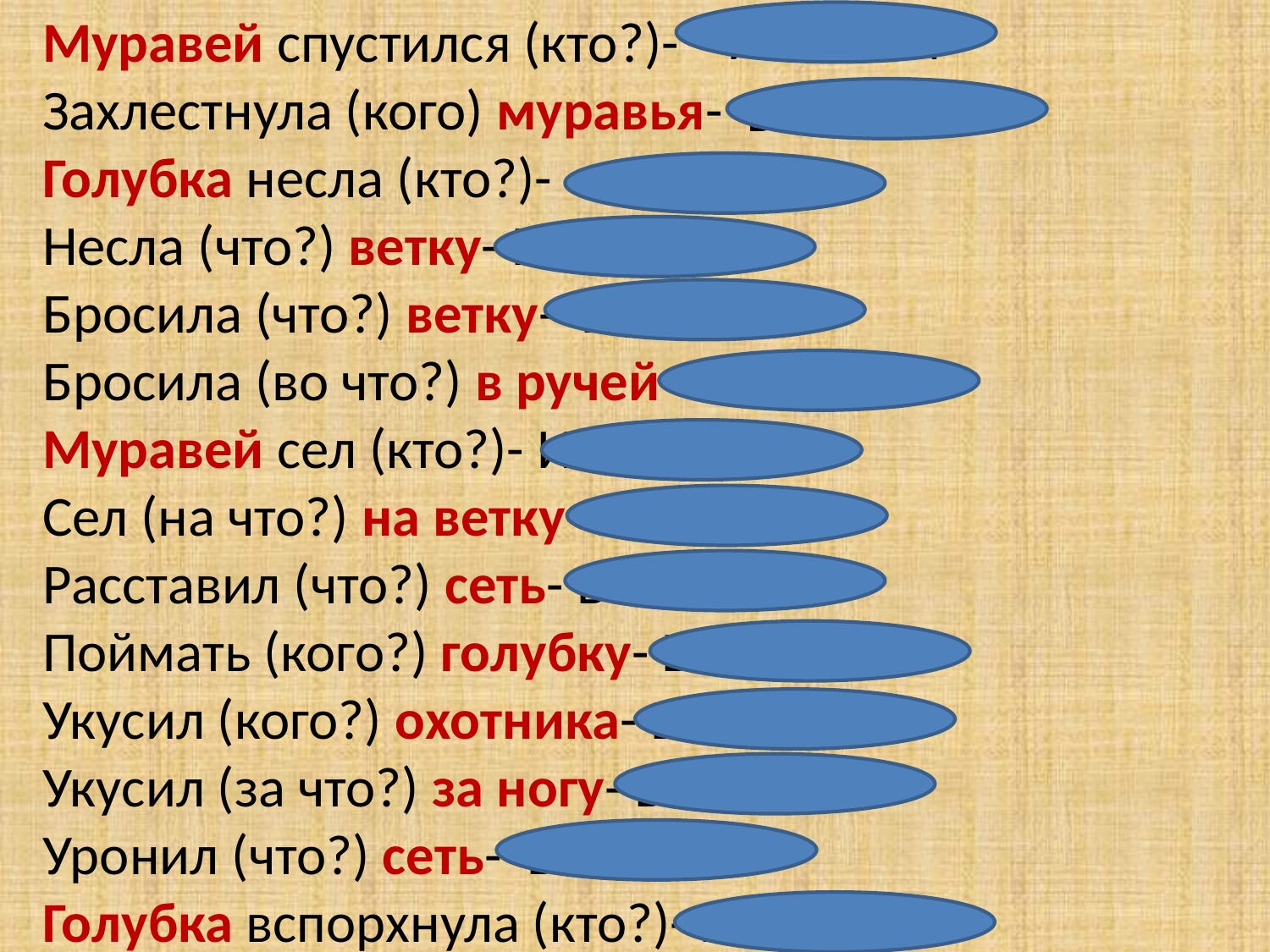

Муравей спустился (кто?)-
Захлестнула (кого) муравья-
Голубка несла (кто?)-
Несла (что?) ветку- В.п. 1скл.
Бросила (что?) ветку-  В.п. 1скл.
Бросила (во что?) в ручей- В.п. 2 скл.
Муравей сел (кто?)- И.п. 2скл.
Сел (на что?) на ветку- В.п. 1скл.
Расставил (что?) сеть- В.п. 3скл.
Поймать (кого?) голубку- В.п. 1скл.
Укусил (кого?) охотника- В.п. 2скл.
Укусил (за что?) за ногу- В.п. 1скл.
Уронил (что?) сеть-  В.п. 3скл.
Голубка вспорхнула (кто?)- И.п. 1 скл.
И.п. 2 скл

В.п. 2скл.

И.п.  1скл.